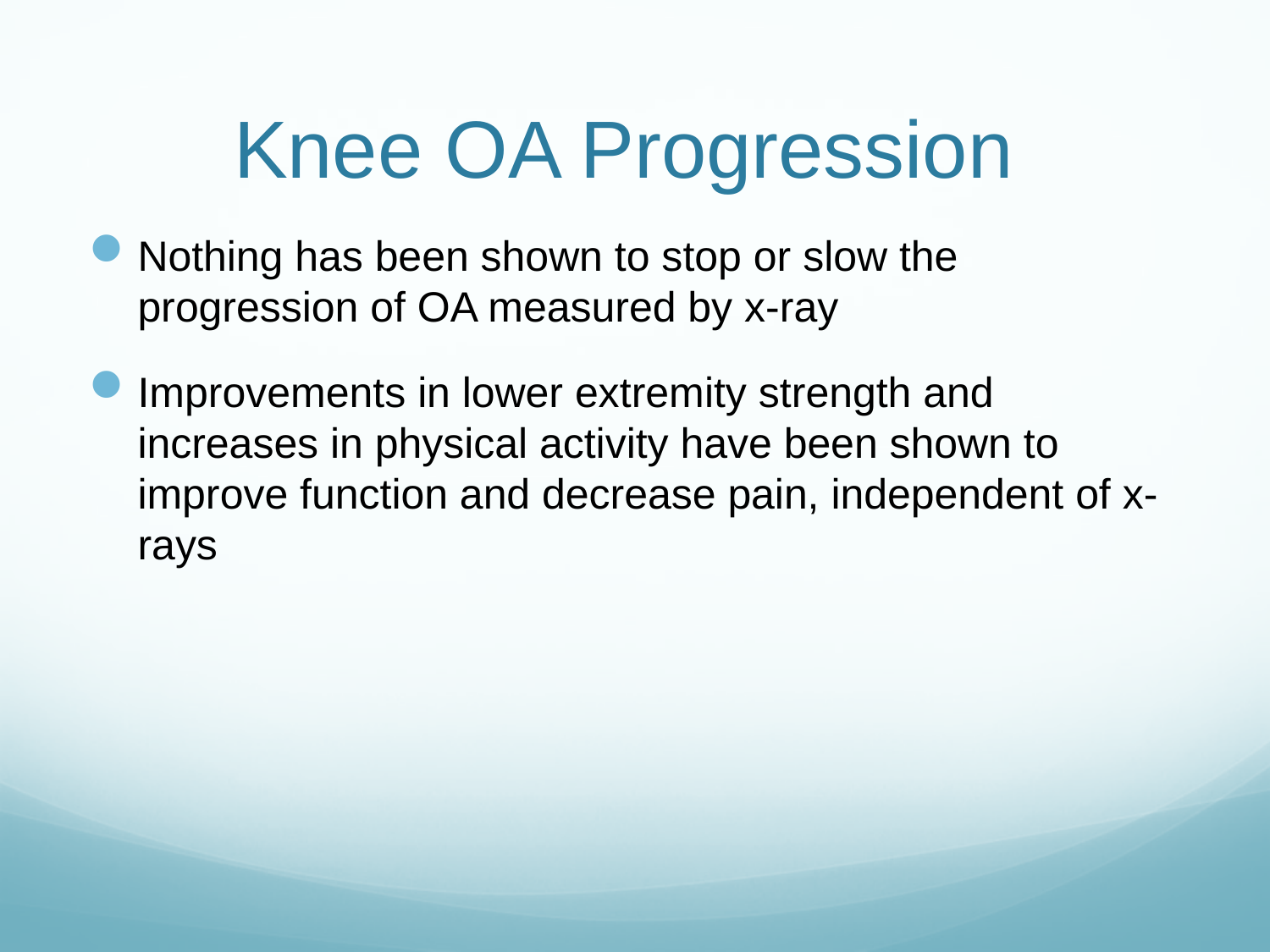

# Knee OA Progression
Nothing has been shown to stop or slow the progression of OA measured by x-ray
Improvements in lower extremity strength and increases in physical activity have been shown to improve function and decrease pain, independent of x-rays